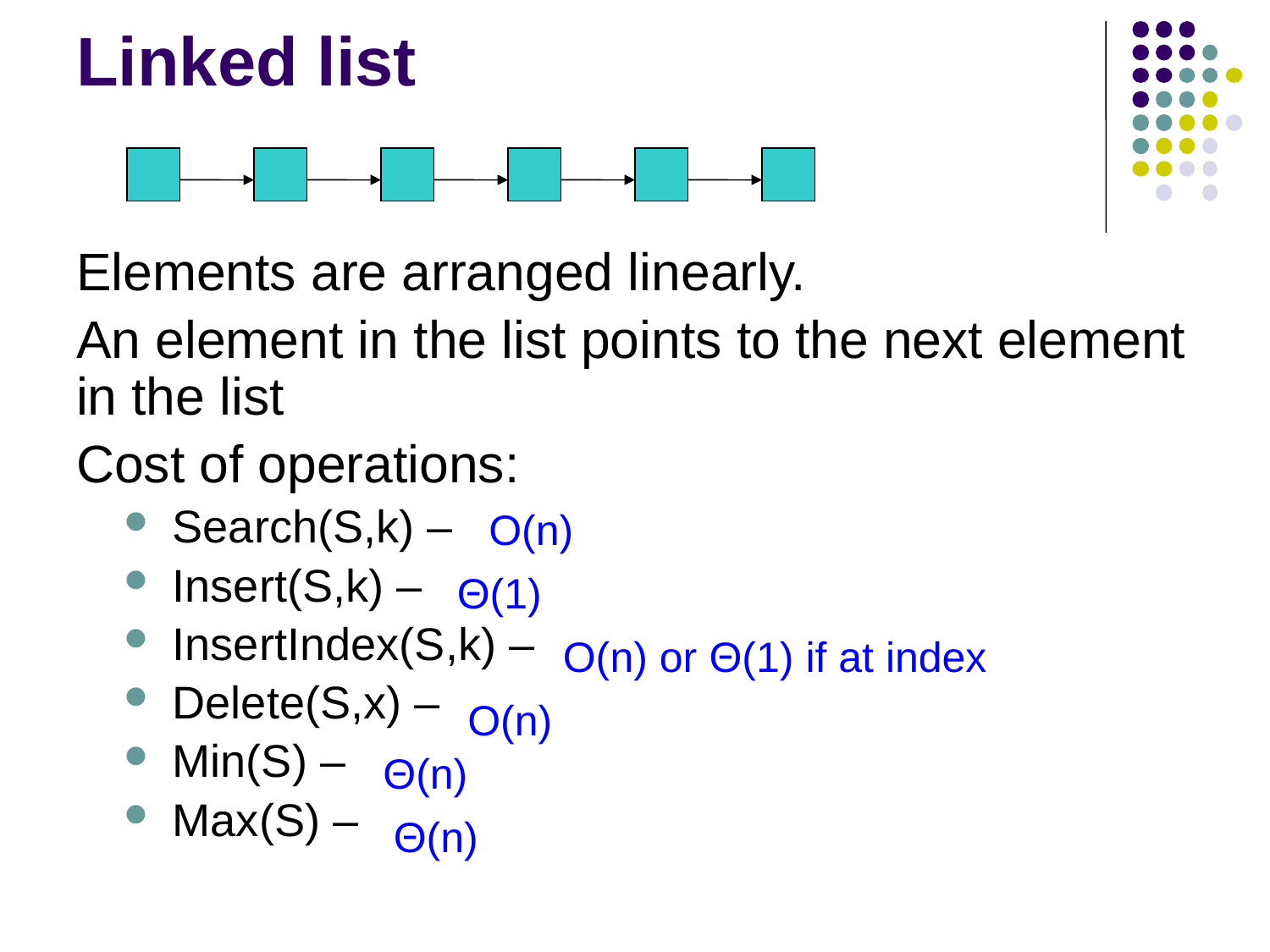

# Linked list

Elements are arranged linearly.
An element in the list points to the next element in the list
Cost of operations:
Search(S,k) –
Insert(S,k) –
InsertIndex(S,k) –
Delete(S,x) –
Min(S) –
Max(S) –
O(n)
Θ(1)
O(n) or Θ(1) if at index
O(n)
Θ(n)
Θ(n)